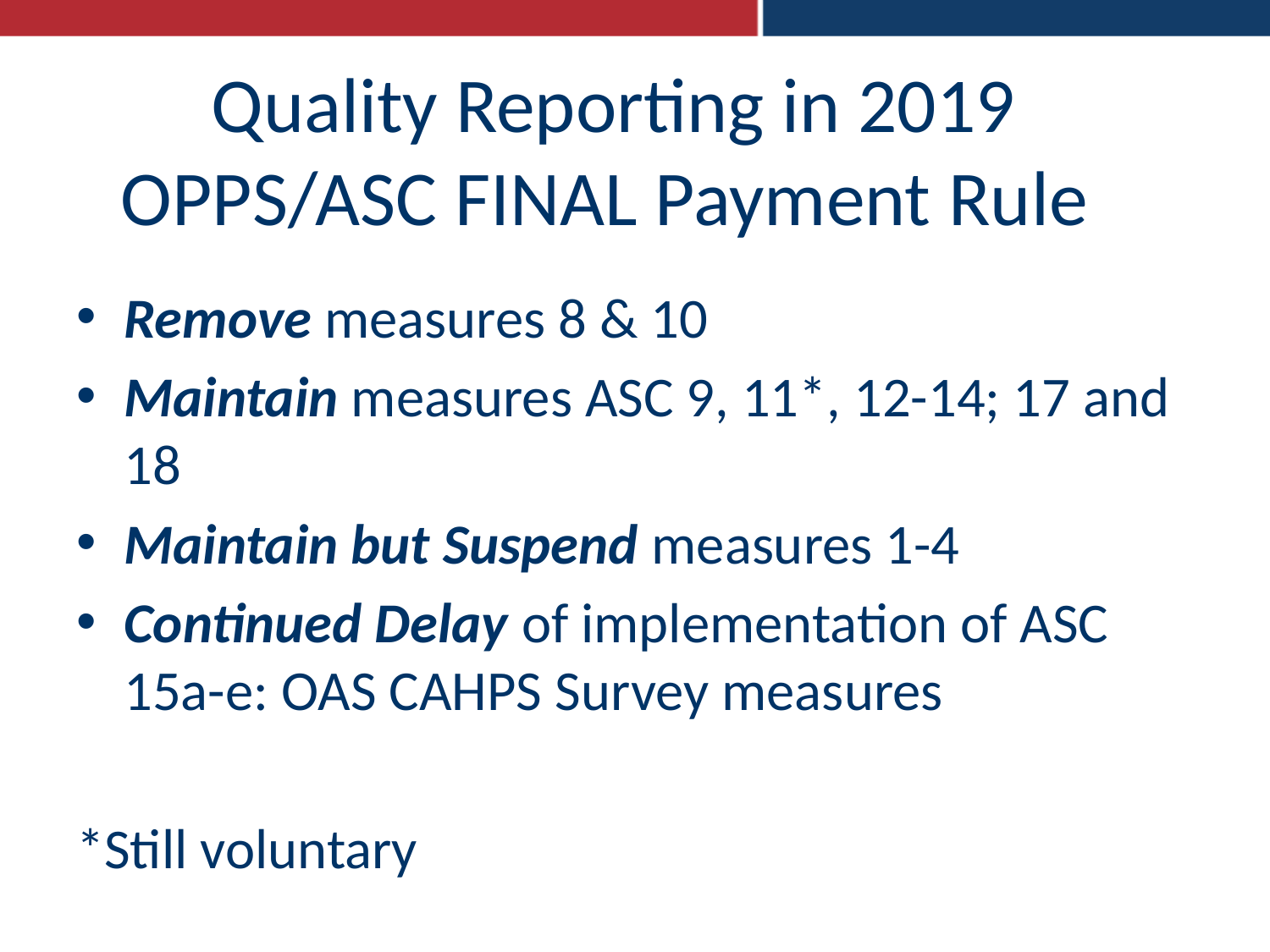

# Quality Reporting in 2019 OPPS/ASC FINAL Payment Rule
Remove measures 8 & 10
Maintain measures ASC 9, 11*, 12-14; 17 and 18
Maintain but Suspend measures 1-4
Continued Delay of implementation of ASC 15a-e: OAS CAHPS Survey measures

*Still voluntary